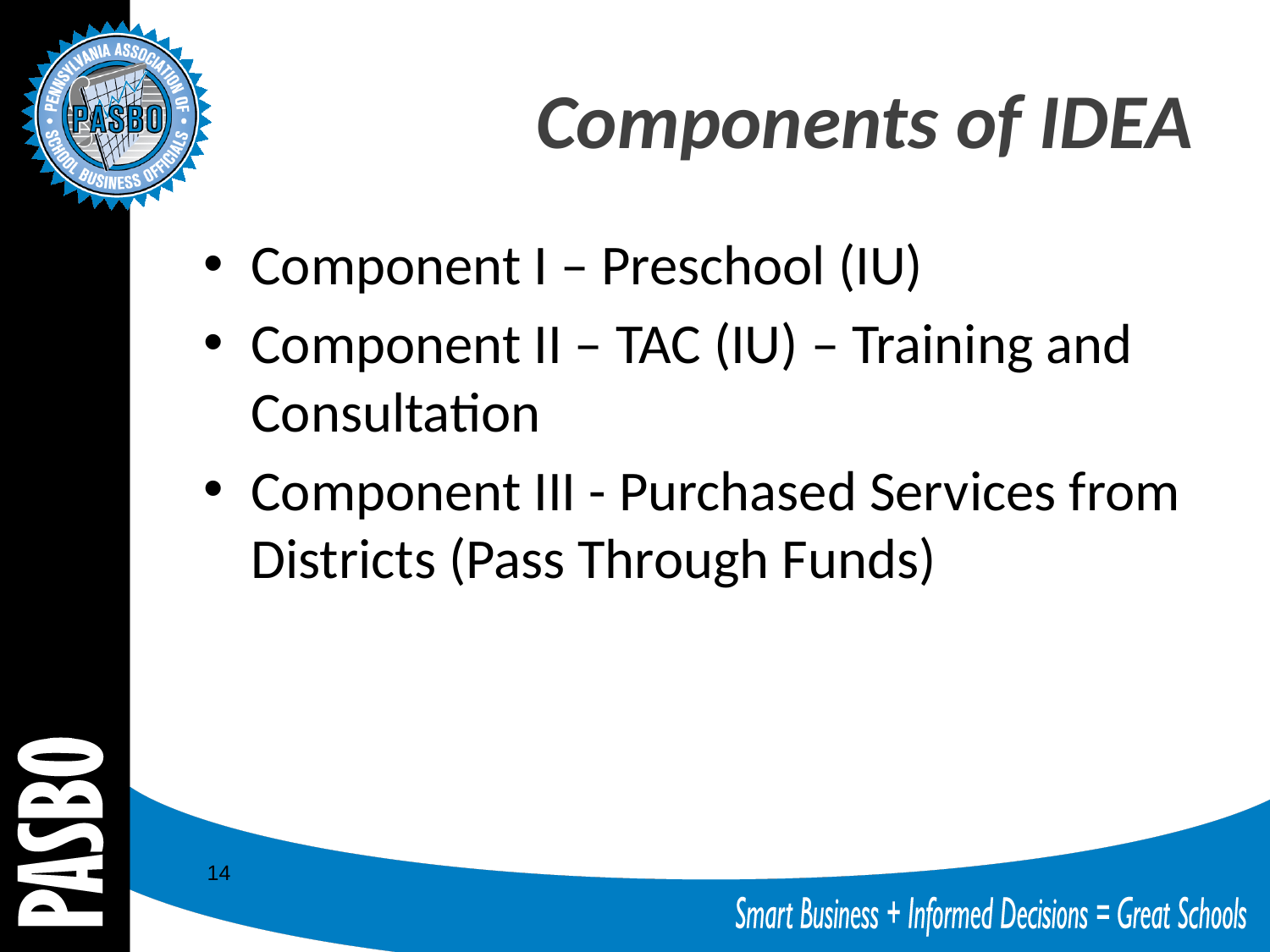

# Components of IDEA
Component I – Preschool (IU)
Component II – TAC (IU) – Training and Consultation
Component III - Purchased Services from Districts (Pass Through Funds)

14